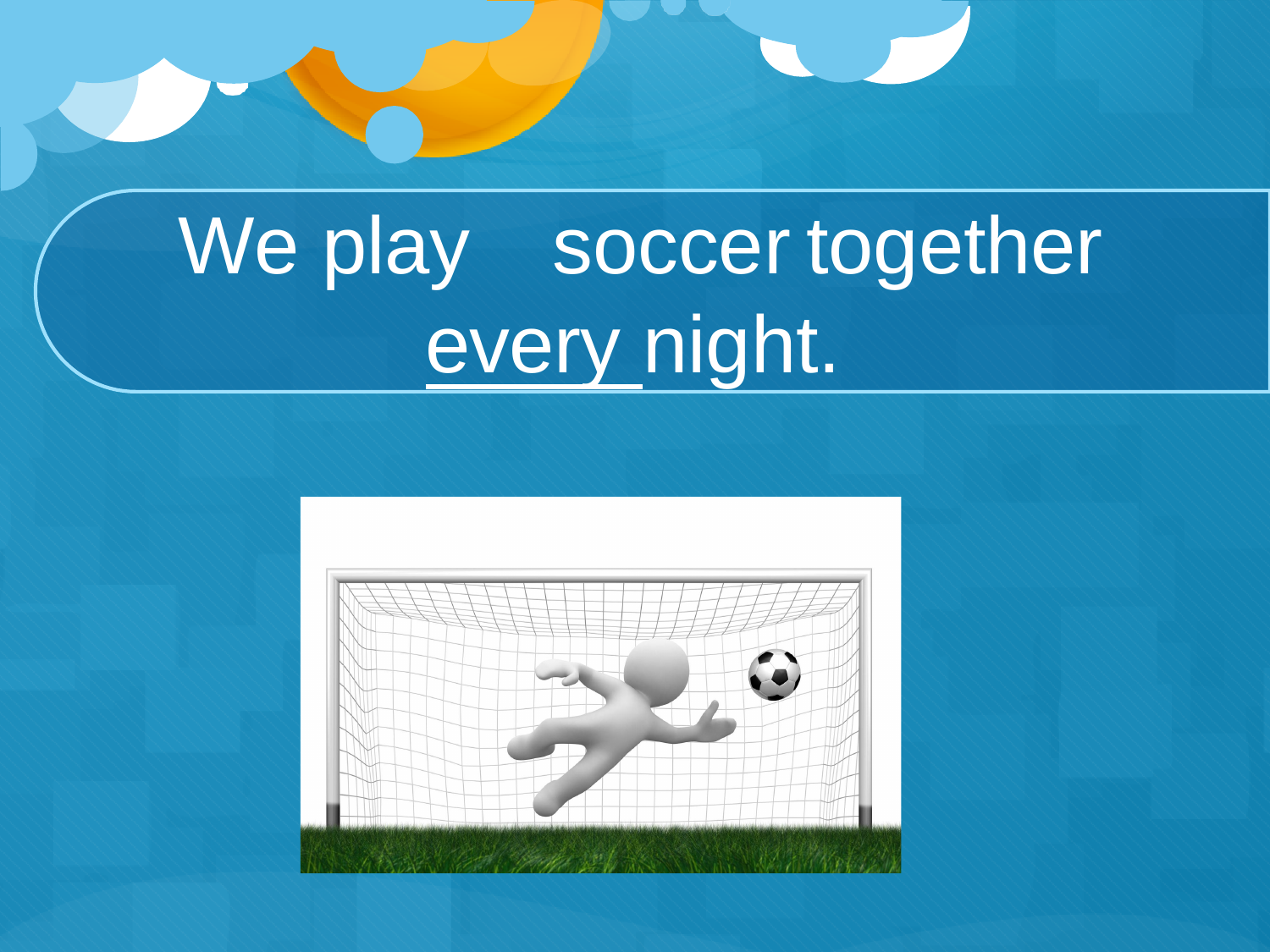

# We play	soccer	together  every night.